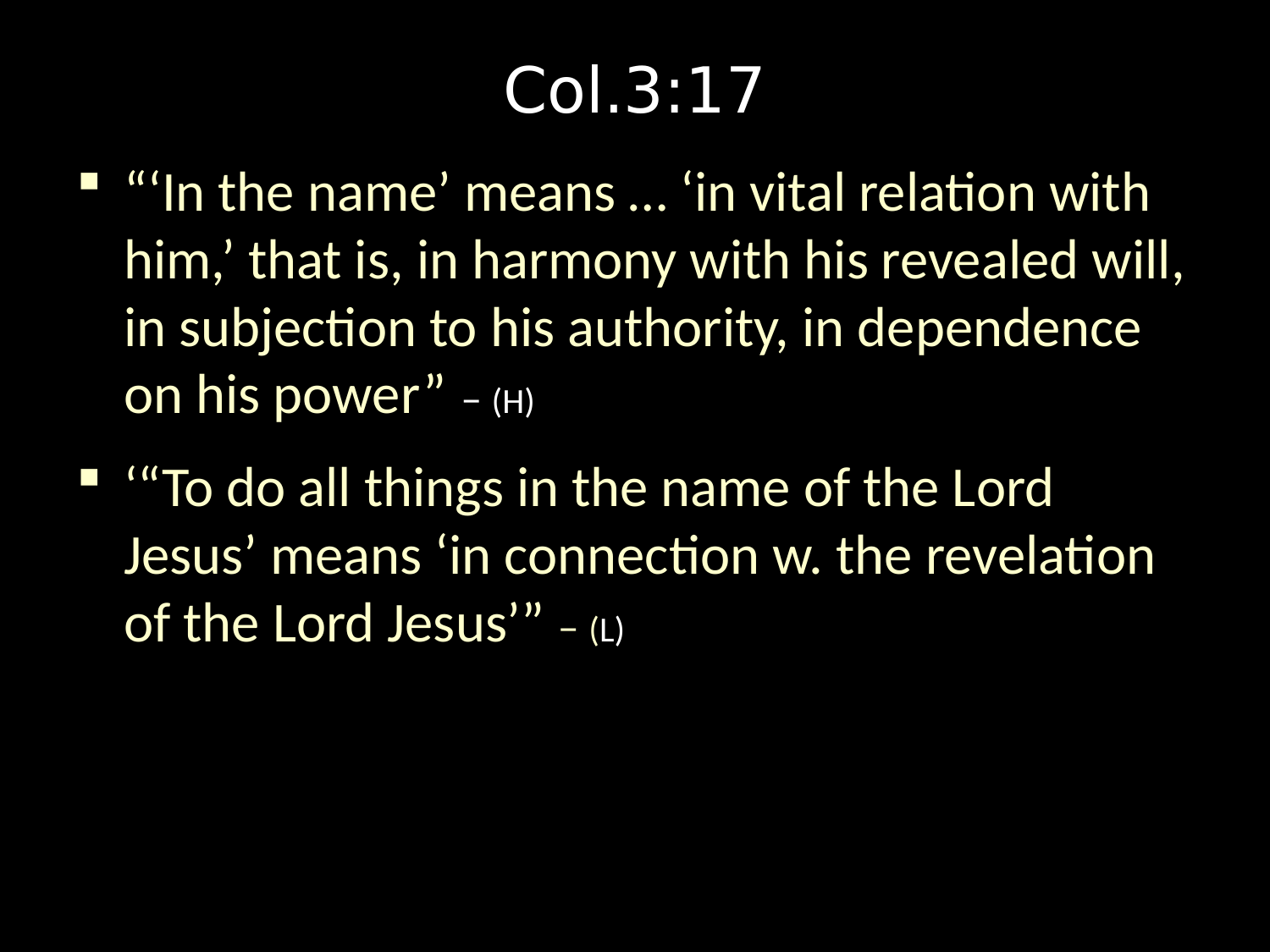

# Col.3:17
“‘In the name’ means … ‘in vital relation with him,’ that is, in harmony with his revealed will, in subjection to his authority, in dependence on his power” – (H)
‘“To do all things in the name of the Lord Jesus’ means ‘in connection w. the revelation of the Lord Jesus’” – (L)